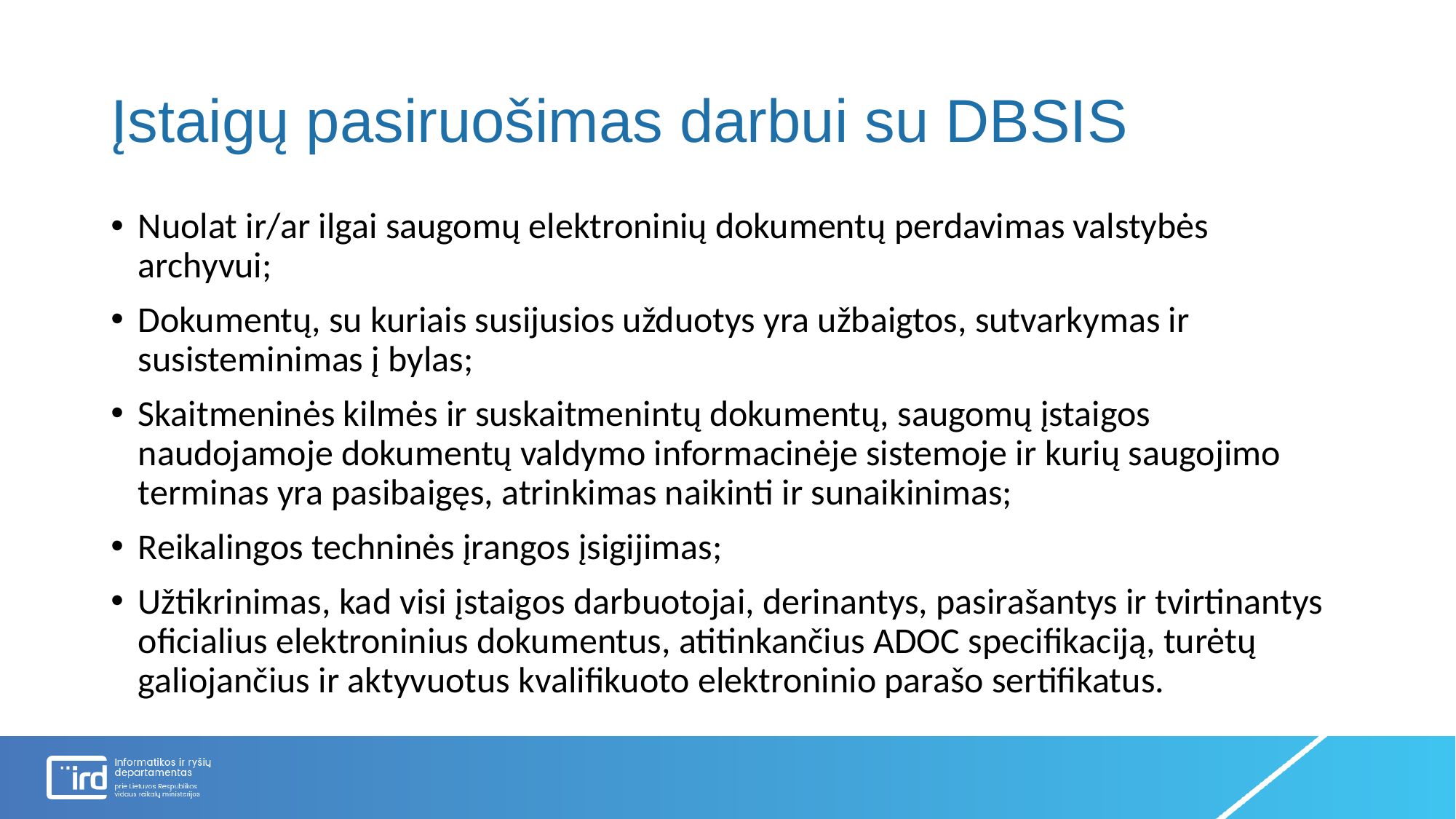

# Įstaigų pasiruošimas darbui su DBSIS
Nuolat ir/ar ilgai saugomų elektroninių dokumentų perdavimas valstybės archyvui;
Dokumentų, su kuriais susijusios užduotys yra užbaigtos, sutvarkymas ir susisteminimas į bylas;
Skaitmeninės kilmės ir suskaitmenintų dokumentų, saugomų įstaigos naudojamoje dokumentų valdymo informacinėje sistemoje ir kurių saugojimo terminas yra pasibaigęs, atrinkimas naikinti ir sunaikinimas;
Reikalingos techninės įrangos įsigijimas;
Užtikrinimas, kad visi įstaigos darbuotojai, derinantys, pasirašantys ir tvirtinantys oficialius elektroninius dokumentus, atitinkančius ADOC specifikaciją, turėtų galiojančius ir aktyvuotus kvalifikuoto elektroninio parašo sertifikatus.